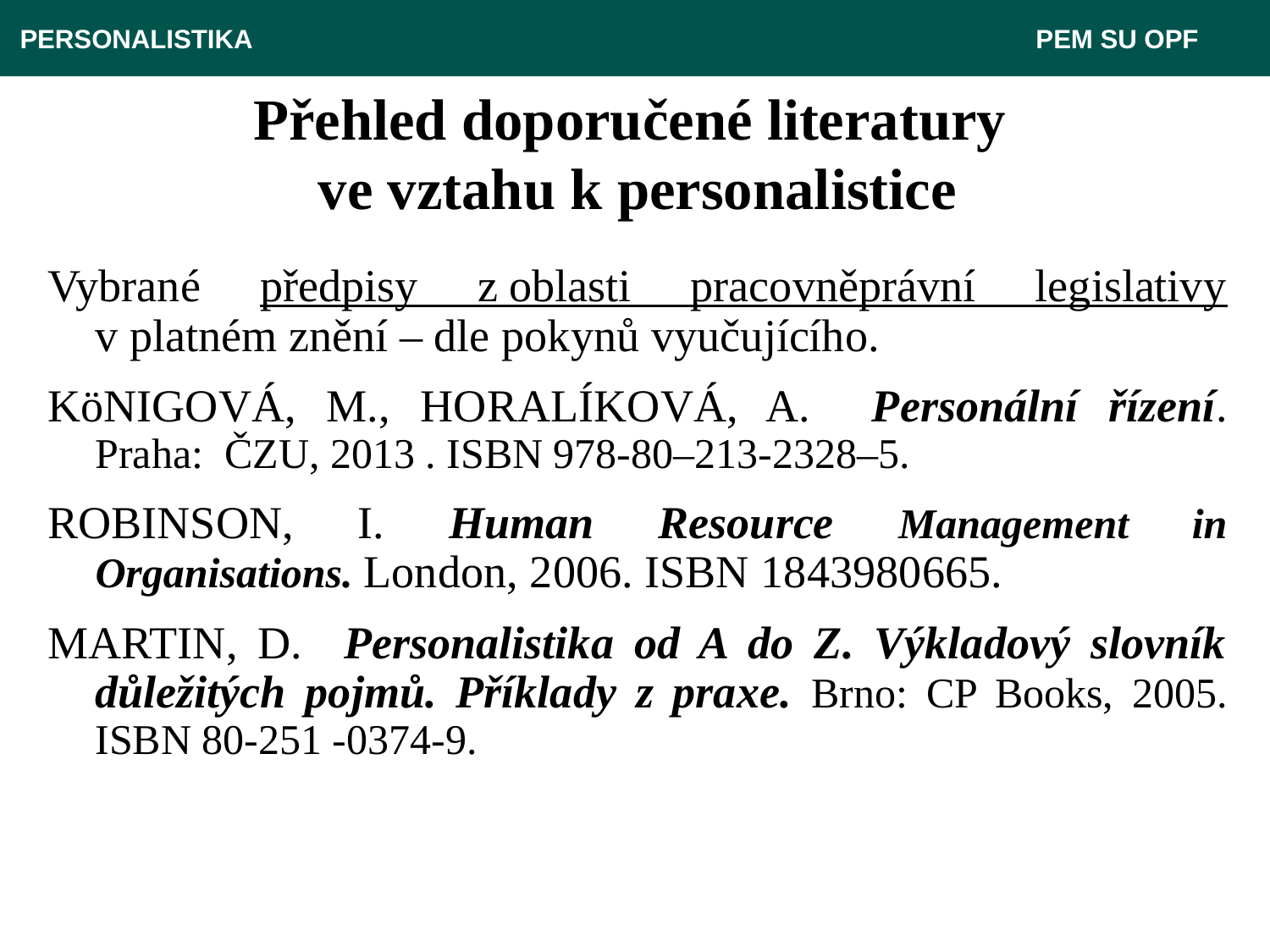

PERSONALISTIKA 							 PEM SU OPF
# Přehled doporučené literatury ve vztahu k personalistice
Vybrané předpisy z oblasti pracovněprávní legislativy v platném znění – dle pokynů vyučujícího.
KöNIGOVÁ, M., HORALÍKOVÁ, A.  Personální řízení. Praha:  ČZU, 2013 . ISBN 978-80–213-2328–5.
ROBINSON, I. Human Resource Management in Organisations. London, 2006. ISBN 1843980665.
MARTIN, D.  Personalistika od A do Z. Výkladový slovník důležitých pojmů. Příklady z praxe. Brno: CP Books, 2005. ISBN 80-251 -0374-9.